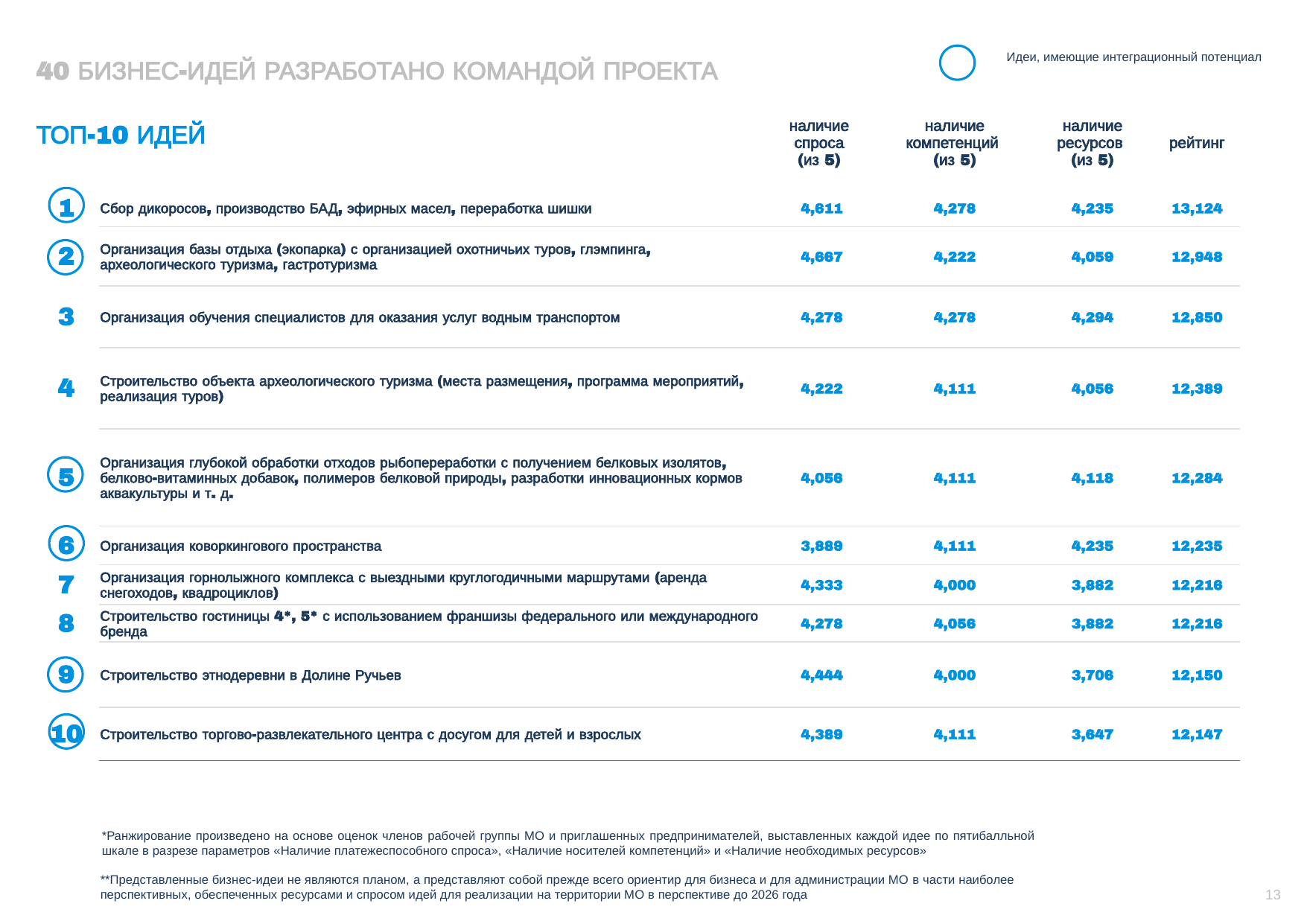

40 БИЗНЕС-ИДЕЙ РАЗРАБОТАНО КОМАНДОЙ ПРОЕКТА
Идеи, имеющие интеграционный потенциал
ТОП-10 ИДЕЙ
|  | ТОП 10 ИДЕЙ — по оценке команды Администрации и бизнеса | наличие спроса (из 5) | наличие компетенций (из 5) | наличие ресурсов (из 5) | рейтинг |
| --- | --- | --- | --- | --- | --- |
| 1 | Сбор дикоросов, производство БАД, эфирных масел, переработка шишки | 4,611 | 4,278 | 4,235 | 13,124 |
| 2 | Организация базы отдыха (экопарка) с организацией охотничьих туров, глэмпинга, археологического туризма, гастротуризма | 4,667 | 4,222 | 4,059 | 12,948 |
| 3 | Организация обучения специалистов для оказания услуг водным транспортом | 4,278 | 4,278 | 4,294 | 12,850 |
| 4 | Строительство объекта археологического туризма (места размещения, программа мероприятий, реализация туров) | 4,222 | 4,111 | 4,056 | 12,389 |
| 5 | Организация глубокой обработки отходов рыбопереработки с получением белковых изолятов, белково-витаминных добавок, полимеров белковой природы, разработки инновационных кормов аквакультуры и т. д. | 4,056 | 4,111 | 4,118 | 12,284 |
| 6 | Организация коворкингового пространства | 3,889 | 4,111 | 4,235 | 12,235 |
| 7 | Организация горнолыжного комплекса с выездными круглогодичными маршрутами (аренда снегоходов, квадроциклов) | 4,333 | 4,000 | 3,882 | 12,216 |
| 8 | Строительство гостиницы 4\*, 5\* с использованием франшизы федерального или международного бренда | 4,278 | 4,056 | 3,882 | 12,216 |
| 9 | Строительство этнодеревни в Долине Ручьев | 4,444 | 4,000 | 3,706 | 12,150 |
| 10 | Строительство торгово-развлекательного центра с досугом для детей и взрослых | 4,389 | 4,111 | 3,647 | 12,147 |

*Ранжирование произведено на основе оценок членов рабочей группы МО и приглашенных предпринимателей, выставленных каждой идее по пятибалльной шкале в разрезе параметров «Наличие платежеспособного спроса», «Наличие носителей компетенций» и «Наличие необходимых ресурсов»
**Представленные бизнес-идеи не являются планом, а представляют собой прежде всего ориентир для бизнеса и для администрации МО в части наиболее перспективных, обеспеченных ресурсами и спросом идей для реализации на территории МО в перспективе до 2026 года
13